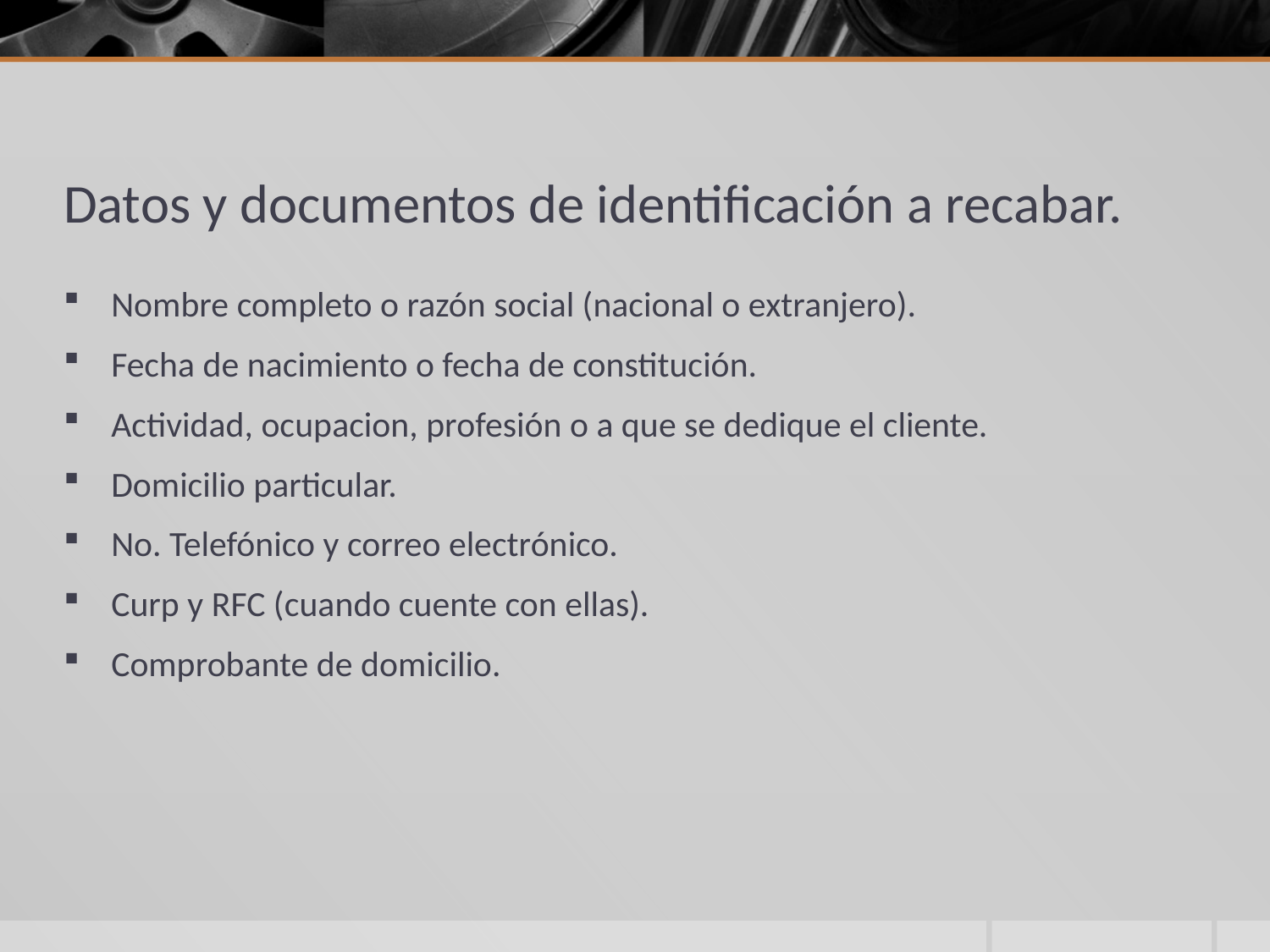

# Datos y documentos de identificación a recabar.
Nombre completo o razón social (nacional o extranjero).
Fecha de nacimiento o fecha de constitución.
Actividad, ocupacion, profesión o a que se dedique el cliente.
Domicilio particular.
No. Telefónico y correo electrónico.
Curp y RFC (cuando cuente con ellas).
Comprobante de domicilio.